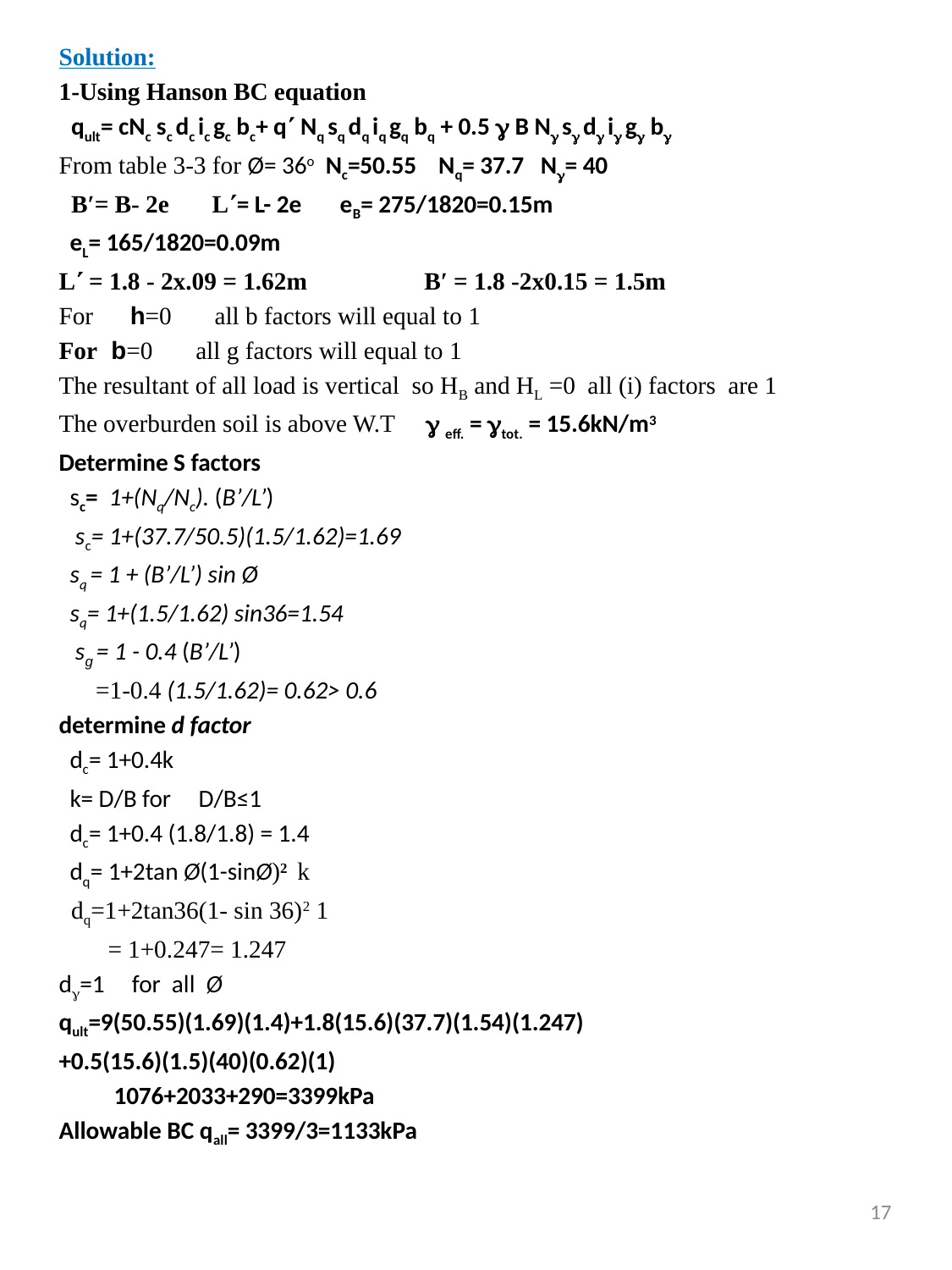

Solution:
1-Using Hanson BC equation
  qult= cNc sc dc ic gc bc+ q′ Nq sq dq iq gq bq + 0.5 γ B Nγ sγ dγ iγ gγ bγ
From table 3-3 for Ø= 36o  Nc=50.55    Nq= 37.7   Nγ= 40
  Bʹ= B- 2e       L′= L- 2e       eB= 275/1820=0.15m
  eL= 165/1820=0.09m
L′ = 1.8 - 2x.09 = 1.62m                   Bʹ = 1.8 -2x0.15 = 1.5m
For      h=0       all b factors will equal to 1
For  b=0       all g factors will equal to 1
The resultant of all load is vertical  so HB and HL =0  all (i) factors  are 1
The overburden soil is above W.T     γ eff. = γtot. = 15.6kN/m3
Determine S factors
  sc=  1+(Nq/Nc). (B’/L’)
   sc= 1+(37.7/50.5)(1.5/1.62)=1.69
  sq = 1 + (B’/L’) sin Ø
  sq= 1+(1.5/1.62) sin36=1.54
   sg = 1 - 0.4 (B’/L’)
      =1-0.4 (1.5/1.62)= 0.62> 0.6
determine d factor
  dc= 1+0.4k
  k= D/B for     D/B≤1
  dc= 1+0.4 (1.8/1.8) = 1.4
  dq= 1+2tan Ø(1-sinØ)2  k
  dq=1+2tan36(1- sin 36)2 1
        = 1+0.247= 1.247
dγ=1     for  all  Ø
qult=9(50.55)(1.69)(1.4)+1.8(15.6)(37.7)(1.54)(1.247)
+0.5(15.6)(1.5)(40)(0.62)(1)
          1076+2033+290=3399kPa
Allowable BC qall= 3399/3=1133kPa

17